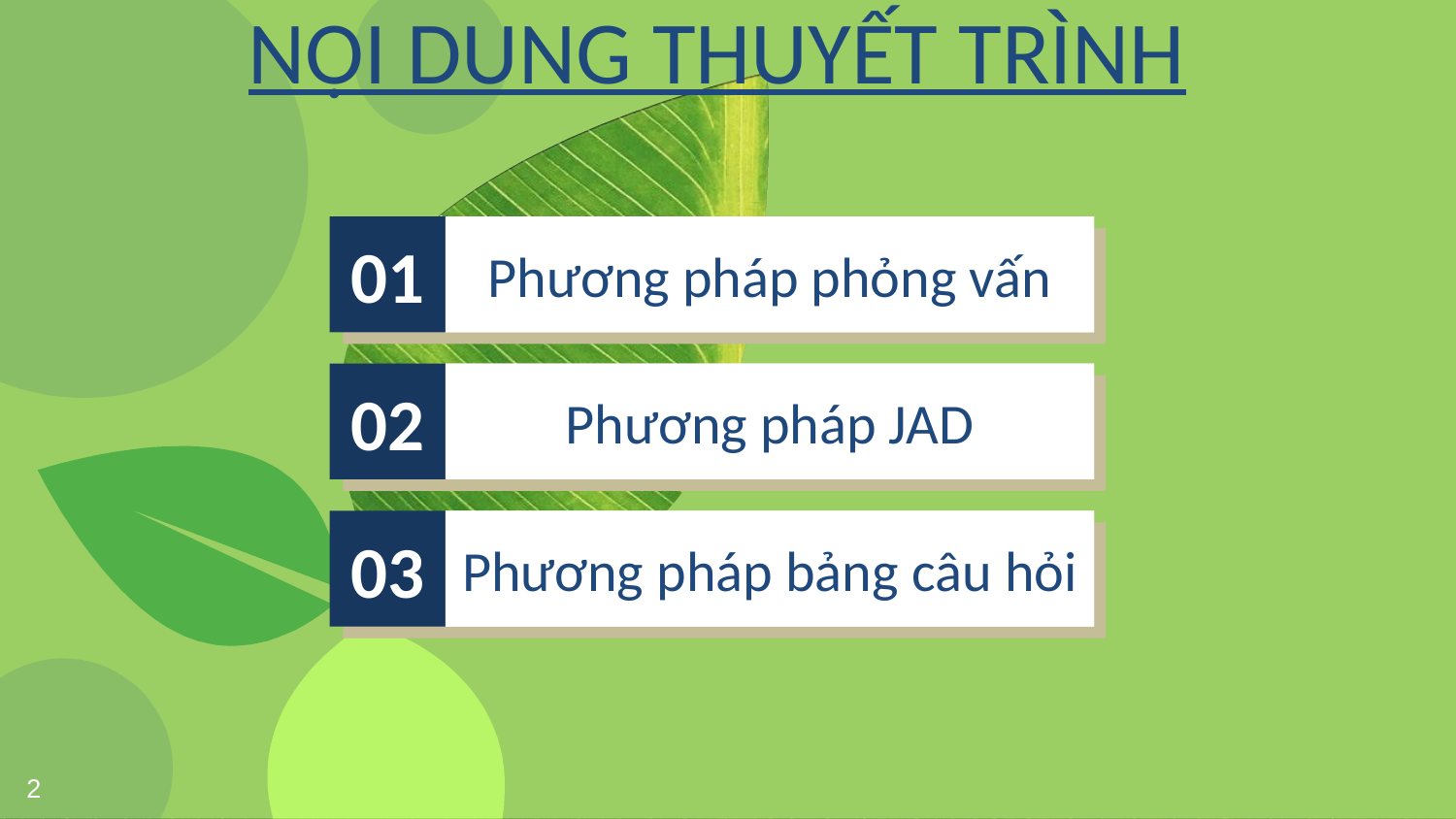

NỘI DUNG THUYẾT TRÌNH
01

Phương pháp phỏng vấn

Lorem Ipsum
02

Phương pháp JAD

Lorem Ipsum
03

Phương pháp bảng câu hỏi

2